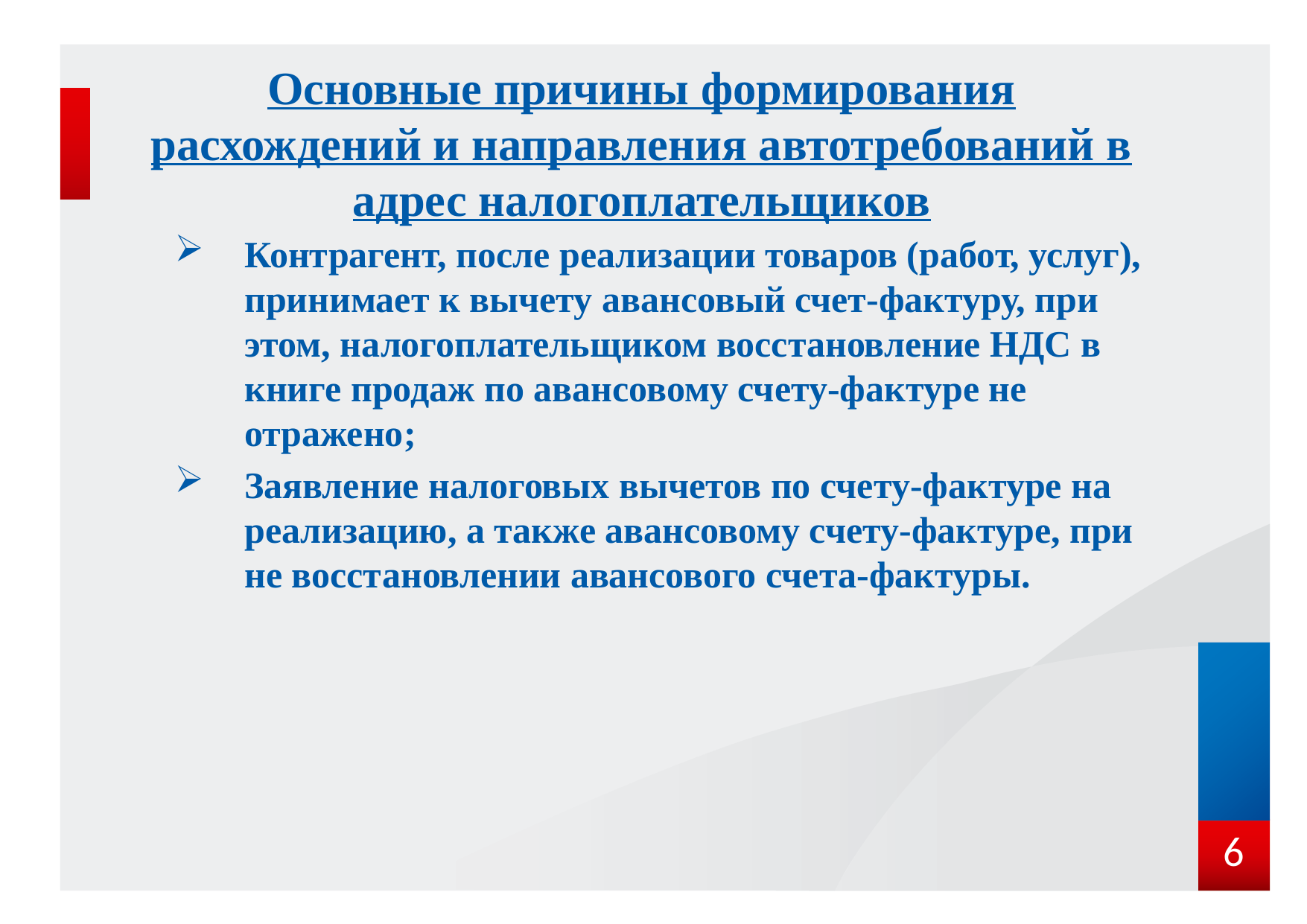

# Основные причины формирования расхождений и направления автотребований в адрес налогоплательщиков
Контрагент, после реализации товаров (работ, услуг), принимает к вычету авансовый счет-фактуру, при этом, налогоплательщиком восстановление НДС в книге продаж по авансовому счету-фактуре не отражено;
Заявление налоговых вычетов по счету-фактуре на реализацию, а также авансовому счету-фактуре, при не восстановлении авансового счета-фактуры.
6